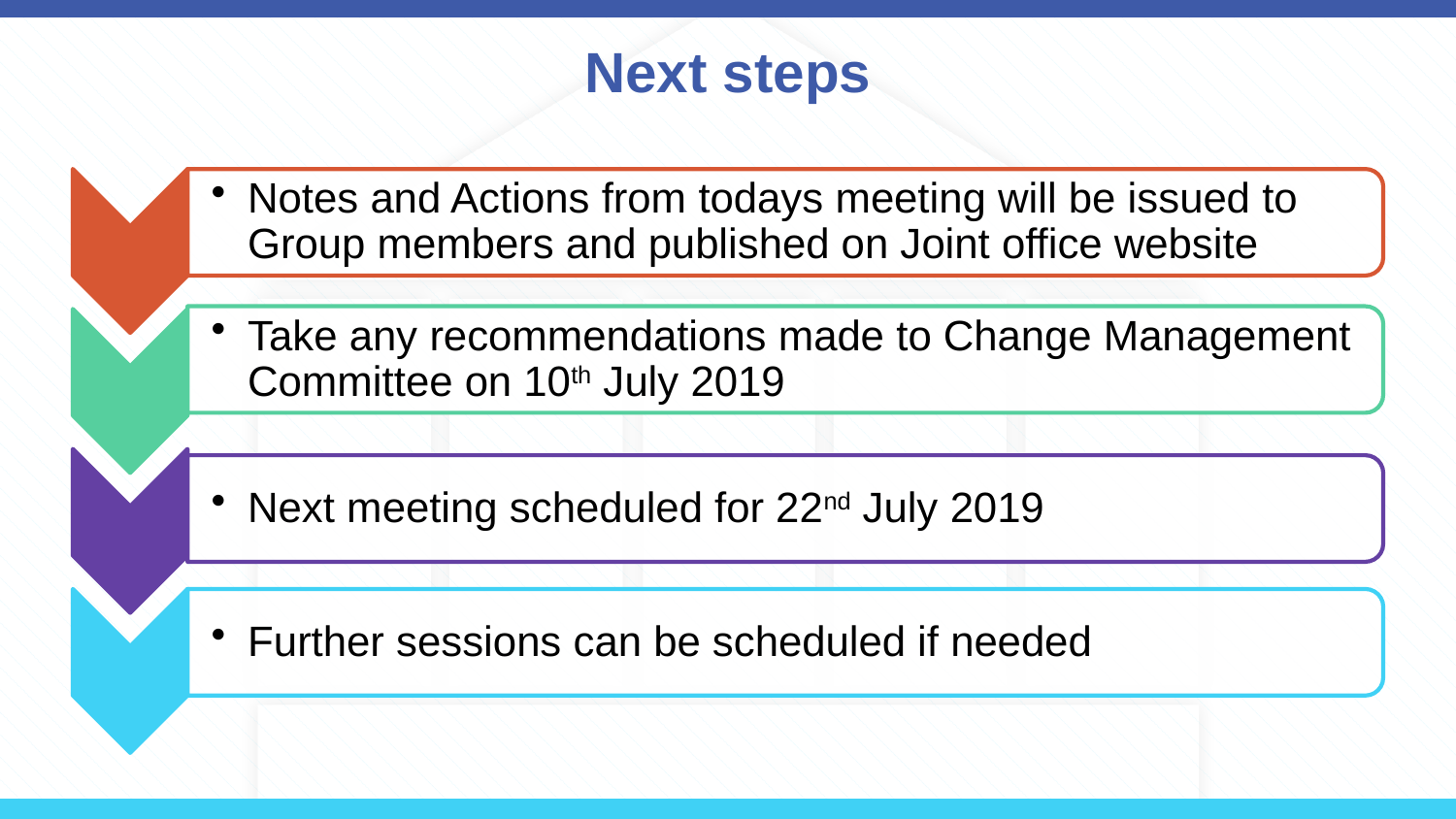

# Next steps

Notes and Actions from todays meeting will be issued to Group members and published on Joint office website

Take any recommendations made to Change Management Committee on 10th July 2019

Next meeting scheduled for 22nd July 2019

Further sessions can be scheduled if needed